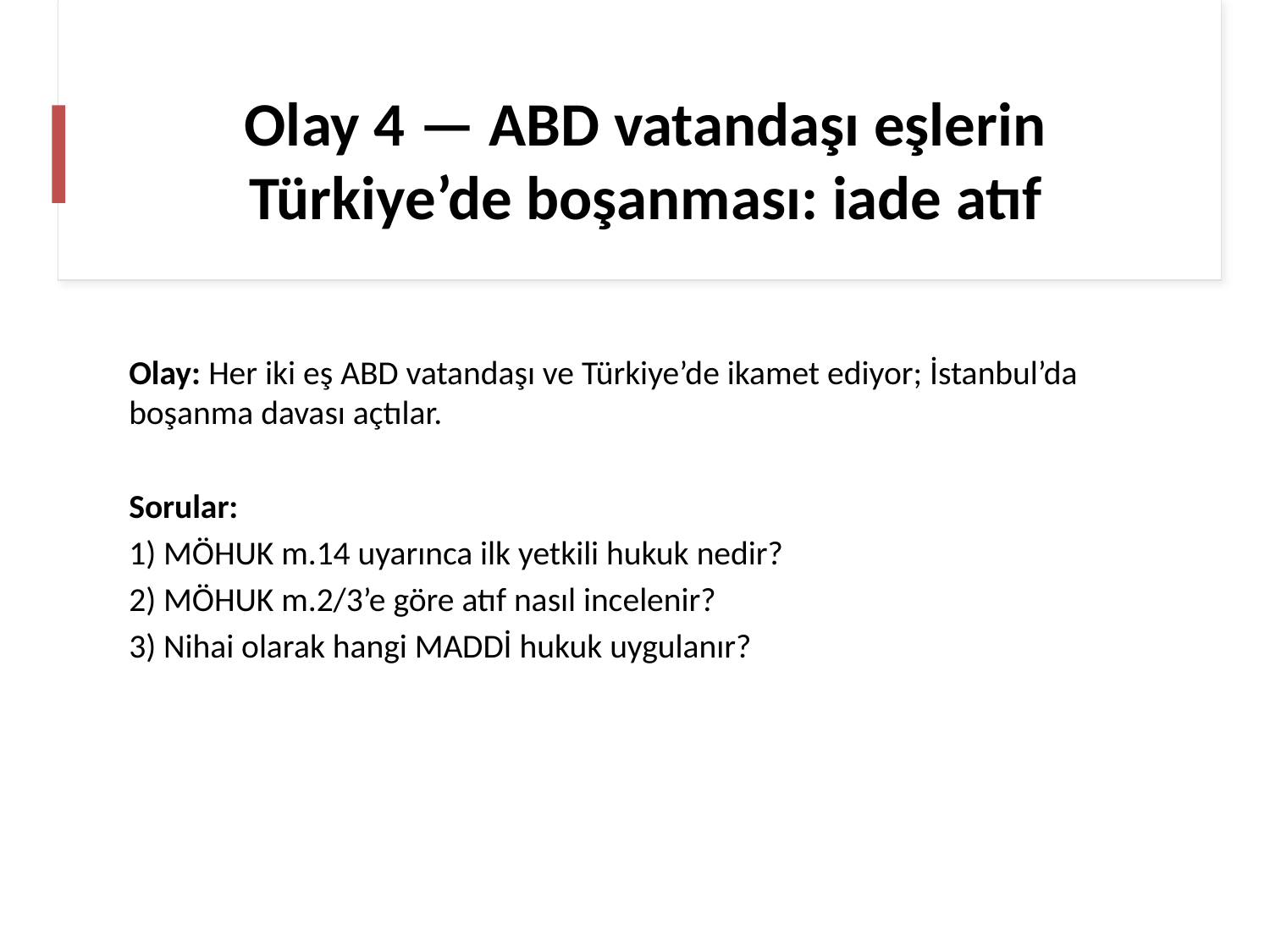

# Olay 4 — ABD vatandaşı eşlerin Türkiye’de boşanması: iade atıf

Olay: Her iki eş ABD vatandaşı ve Türkiye’de ikamet ediyor; İstanbul’da boşanma davası açtılar.

Sorular:
1) MÖHUK m.14 uyarınca ilk yetkili hukuk nedir?
2) MÖHUK m.2/3’e göre atıf nasıl incelenir?
3) Nihai olarak hangi MADDİ hukuk uygulanır?